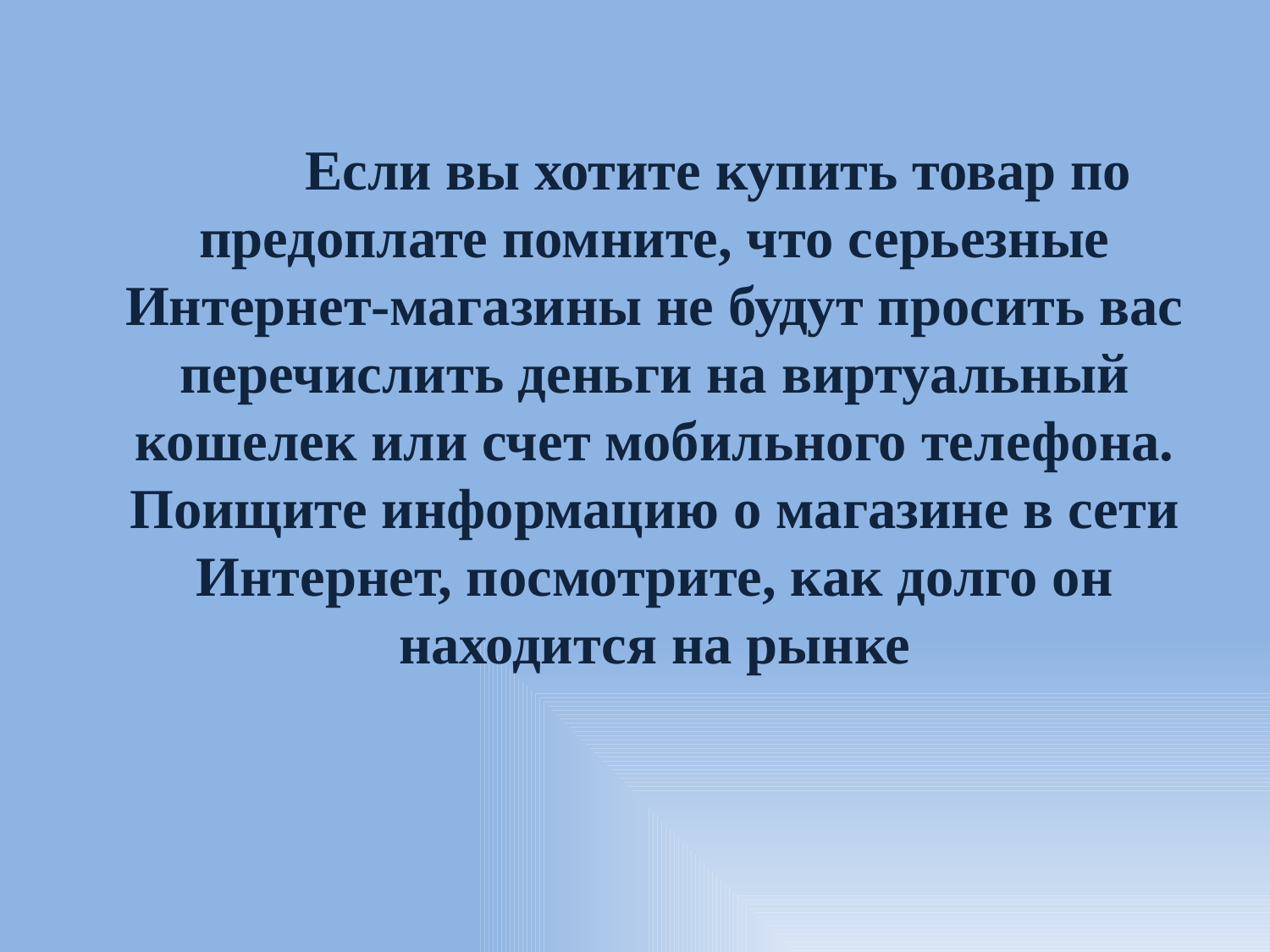

Если вы хотите купить товар по предоплате помните, что серьезные Интернет-магазины не будут просить вас перечислить деньги на виртуальный кошелек или счет мобильного телефона. Поищите информацию о магазине в сети Интернет, посмотрите, как долго он находится на рынке